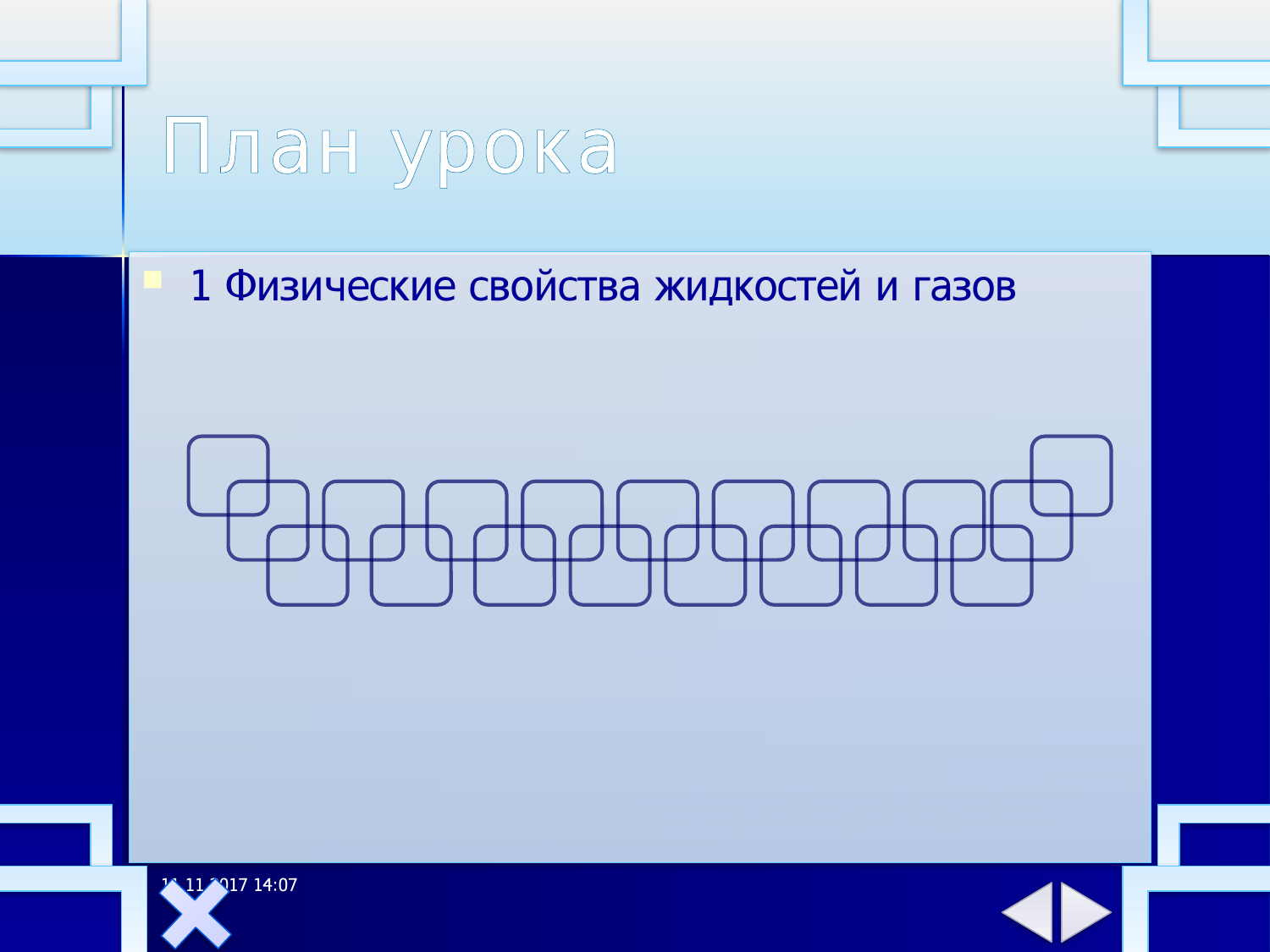

# План урока
1 Физические свойства жидкостей и газов

11.11.2017 14:07
3